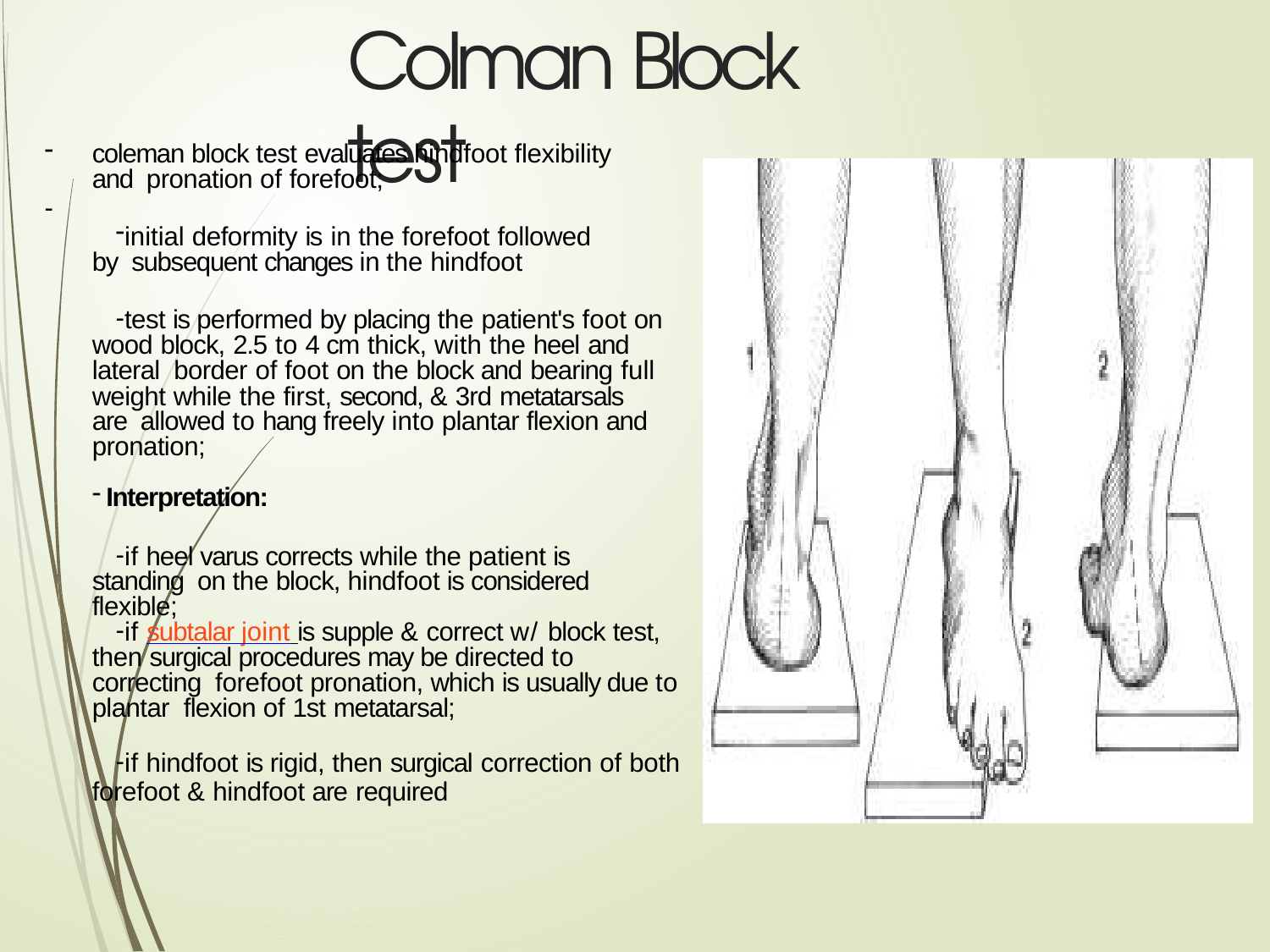

# Colman Block test
coleman block test evaluates hindfoot flexibility and  pronation of forefoot;
-
initial deformity is in the forefoot followed by  subsequent changes in the hindfoot

test is performed by placing the patient's foot on  wood block, 2.5 to 4 cm thick, with the heel and lateral  border of foot on the block and bearing full
weight while the first, second, & 3rd metatarsals are  allowed to hang freely into plantar flexion and  pronation;
Interpretation:

if heel varus corrects while the patient is standing  on the block, hindfoot is considered flexible;
if subtalar joint is supple & correct w/ block test,  then surgical procedures may be directed to correcting  forefoot pronation, which is usually due to plantar  flexion of 1st metatarsal;

if hindfoot is rigid, then surgical correction of both
forefoot & hindfoot are required